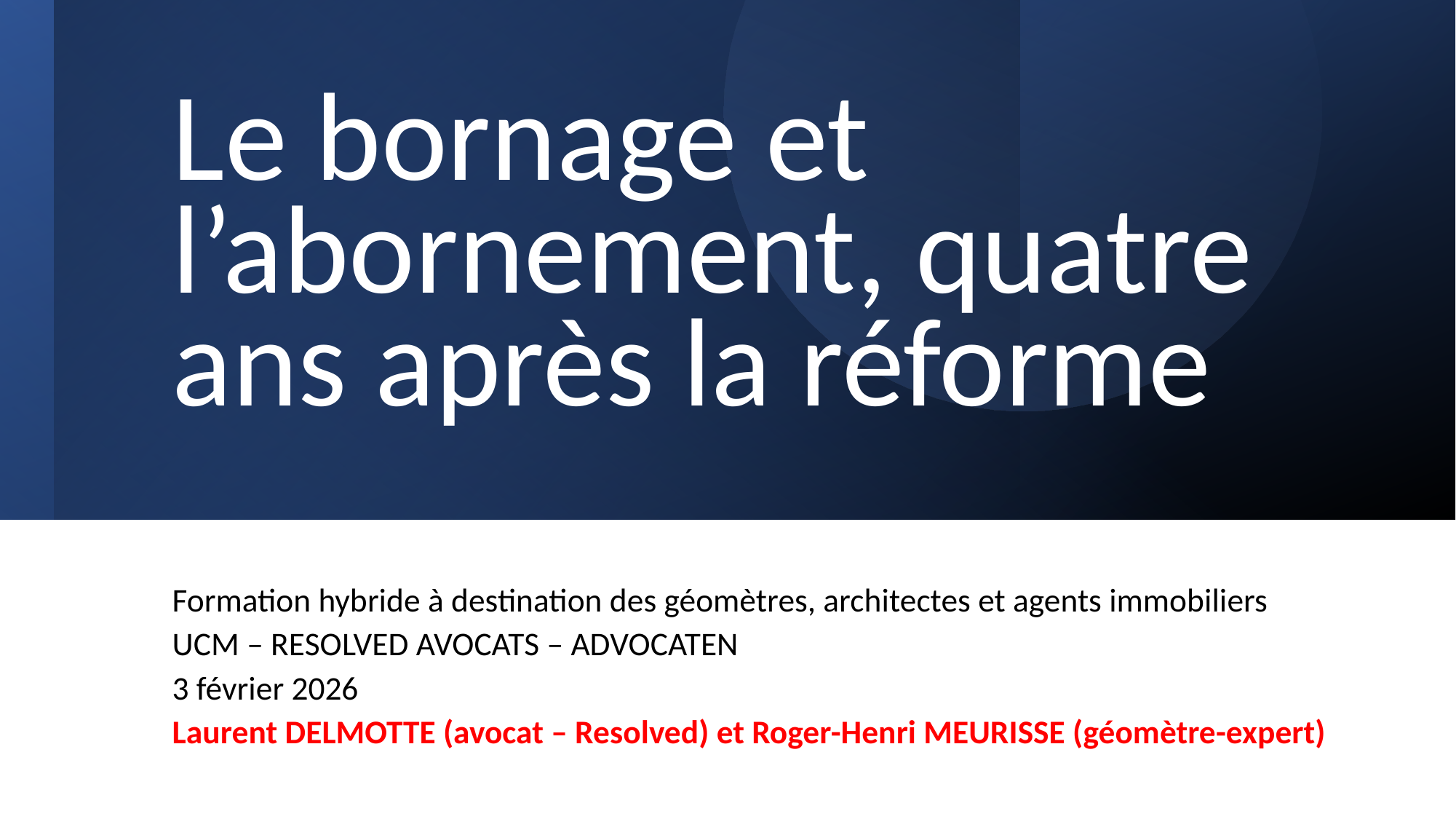

# Le bornage et l’abornement, quatre ans après la réforme
Formation hybride à destination des géomètres, architectes et agents immobiliers
UCM – RESOLVED AVOCATS – ADVOCATEN
3 février 2026
Laurent DELMOTTE (avocat – Resolved) et Roger-Henri MEURISSE (géomètre-expert)